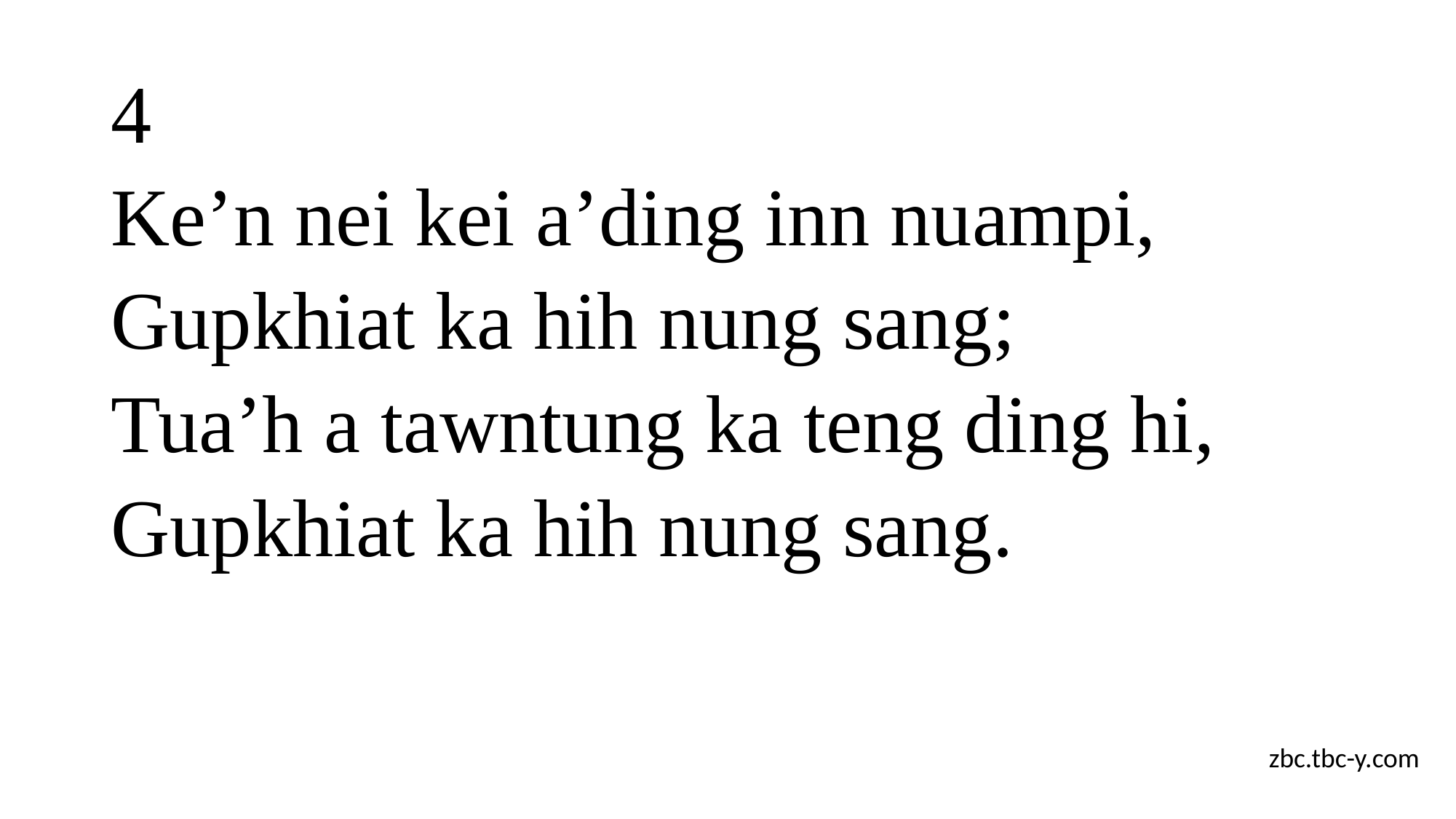

# 4
Ke’n nei kei a’ding inn nuampi,
Gupkhiat ka hih nung sang;
Tua’h a tawntung ka teng ding hi,
Gupkhiat ka hih nung sang.

zbc.tbc-y.com